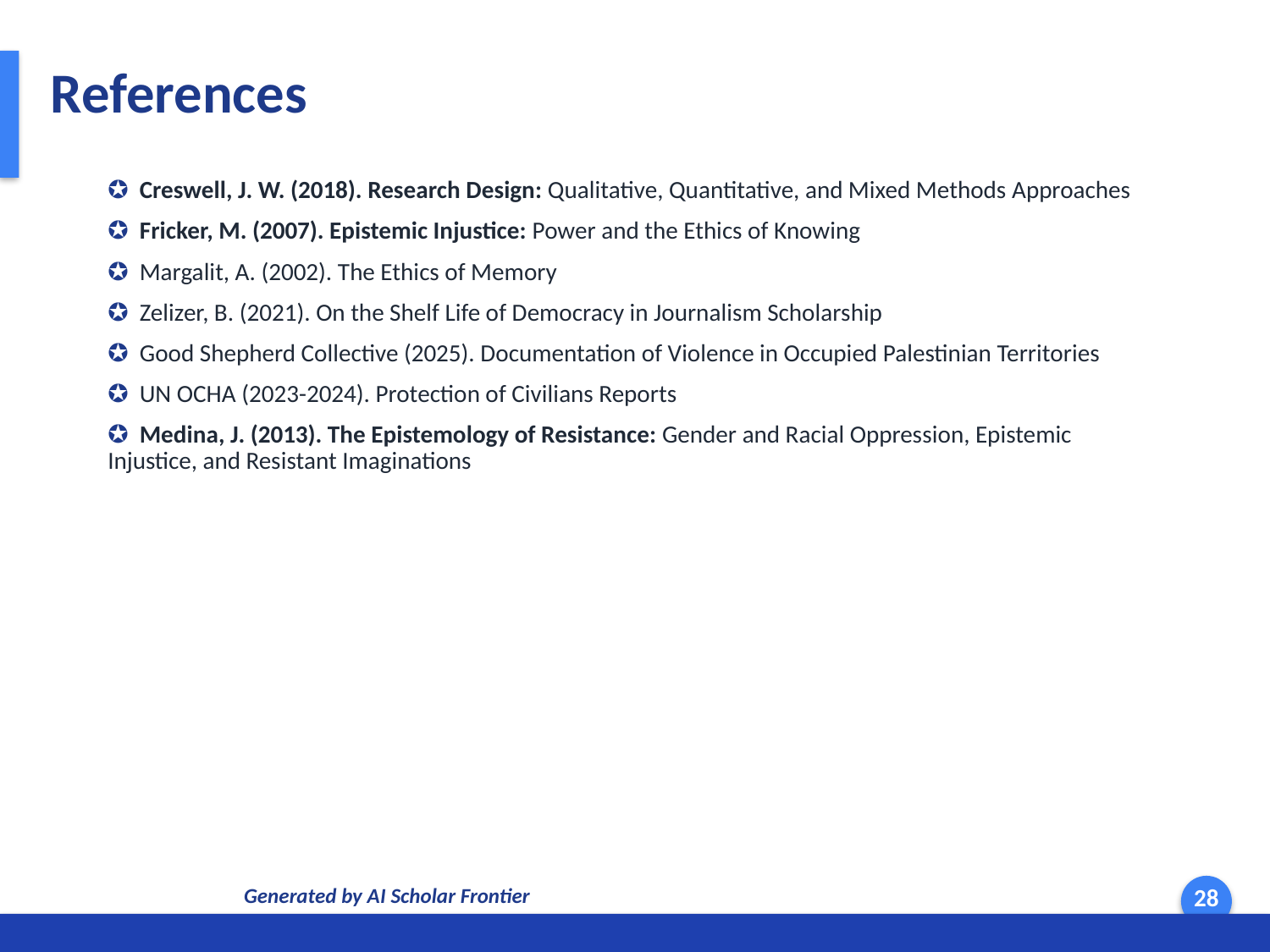

References
✪  Creswell, J. W. (2018). Research Design: Qualitative, Quantitative, and Mixed Methods Approaches
✪  Fricker, M. (2007). Epistemic Injustice: Power and the Ethics of Knowing
✪  Margalit, A. (2002). The Ethics of Memory
✪  Zelizer, B. (2021). On the Shelf Life of Democracy in Journalism Scholarship
✪  Good Shepherd Collective (2025). Documentation of Violence in Occupied Palestinian Territories
✪  UN OCHA (2023-2024). Protection of Civilians Reports
✪  Medina, J. (2013). The Epistemology of Resistance: Gender and Racial Oppression, Epistemic Injustice, and Resistant Imaginations
Generated by AI Scholar Frontier

28